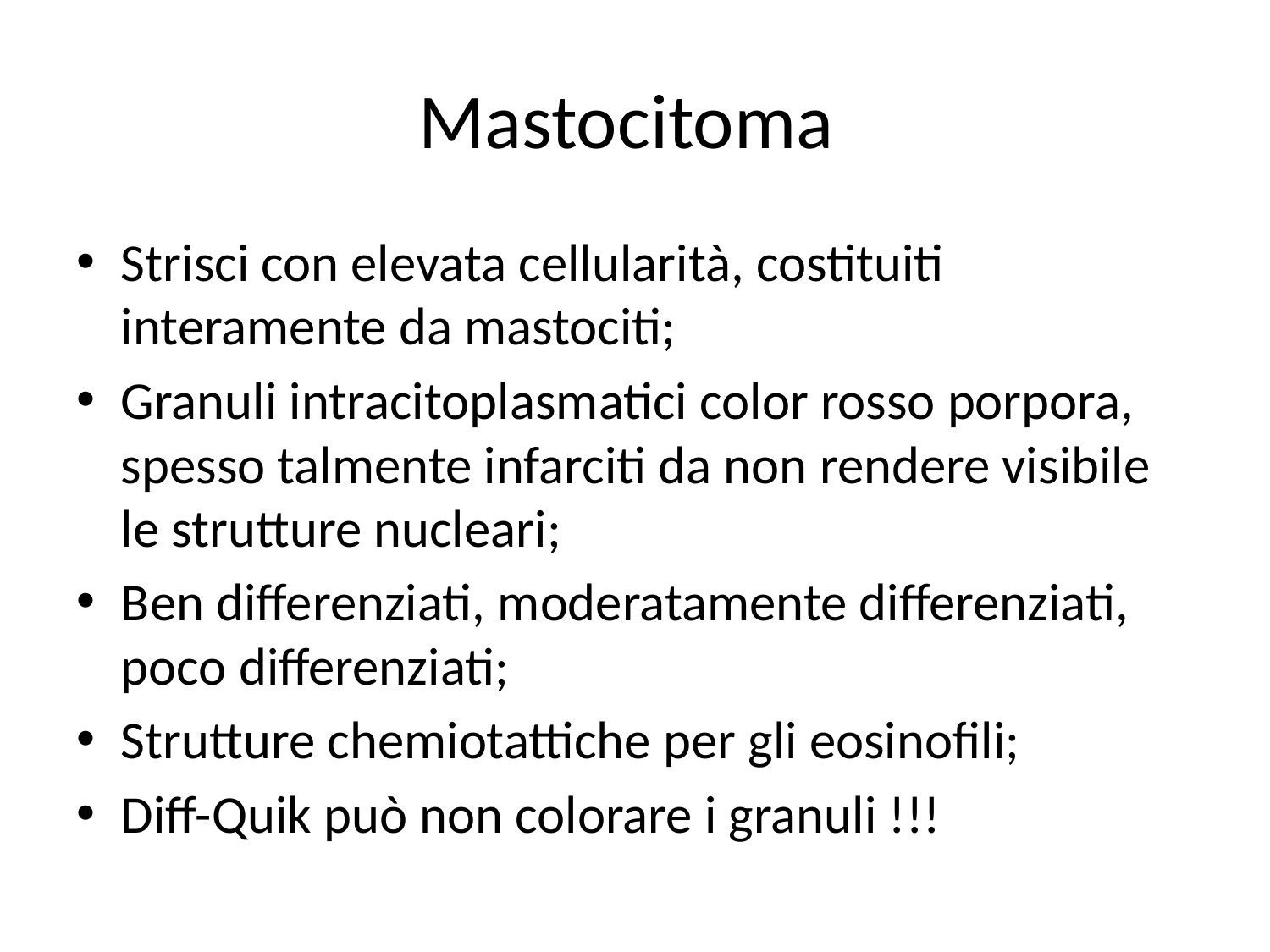

# Mastocitoma
Strisci con elevata cellularità, costituiti interamente da mastociti;
Granuli intracitoplasmatici color rosso porpora, spesso talmente infarciti da non rendere visibile le strutture nucleari;
Ben differenziati, moderatamente differenziati, poco differenziati;
Strutture chemiotattiche per gli eosinofili;
Diff-Quik può non colorare i granuli !!!